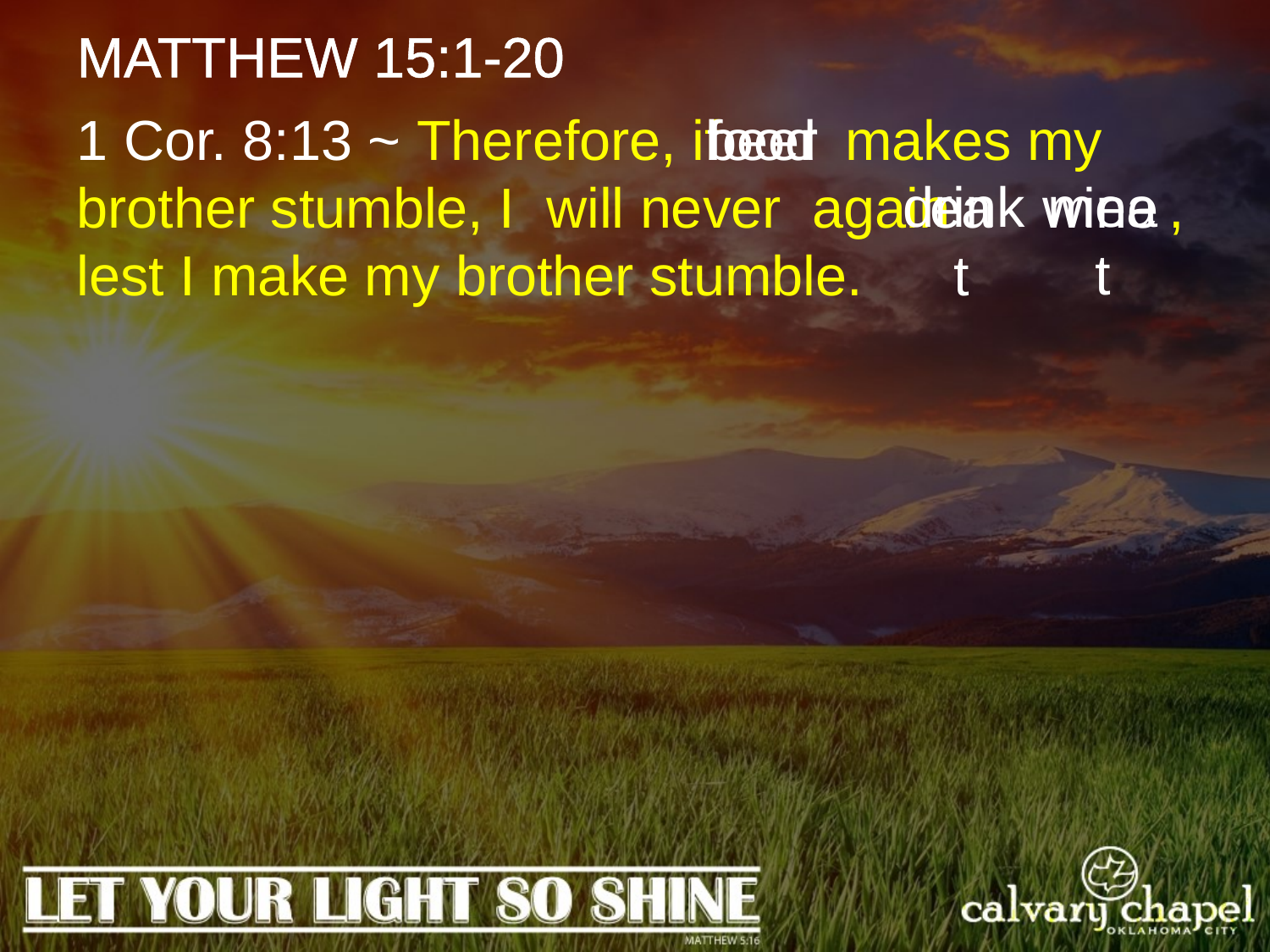

MATTHEW 15:1-20
1 Cor. 8:13 ~ Therefore, if        makes my brother stumble, I  will never  again              , lest I make my brother stumble.
food
beer
drink
meat
wine
eat